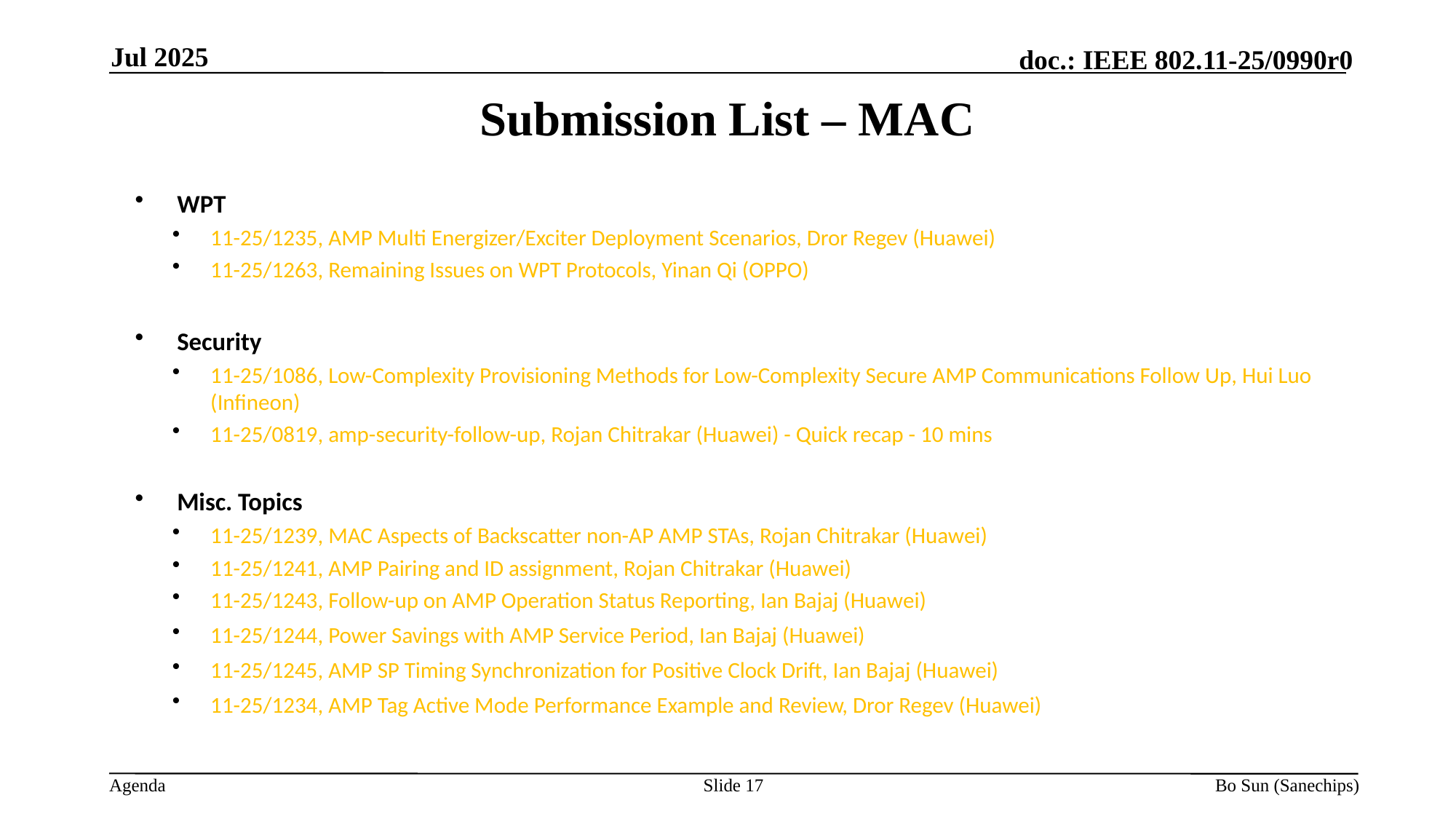

Jul 2025
Submission List – MAC
WPT
11-25/1235, AMP Multi Energizer/Exciter Deployment Scenarios, Dror Regev (Huawei)
11-25/1263, Remaining Issues on WPT Protocols, Yinan Qi (OPPO)

Security
11-25/1086, Low-Complexity Provisioning Methods for Low-Complexity Secure AMP Communications Follow Up, Hui Luo (Infineon)
11-25/0819, amp-security-follow-up, Rojan Chitrakar (Huawei) - Quick recap - 10 mins

Misc. Topics
11-25/1239, MAC Aspects of Backscatter non-AP AMP STAs, Rojan Chitrakar (Huawei)
11-25/1241, AMP Pairing and ID assignment, Rojan Chitrakar (Huawei)
11-25/1243, Follow-up on AMP Operation Status Reporting, Ian Bajaj (Huawei)
11-25/1244, Power Savings with AMP Service Period, Ian Bajaj (Huawei)
11-25/1245, AMP SP Timing Synchronization for Positive Clock Drift, Ian Bajaj (Huawei)
11-25/1234, AMP Tag Active Mode Performance Example and Review, Dror Regev (Huawei)

Slide 17
Bo Sun (Sanechips)